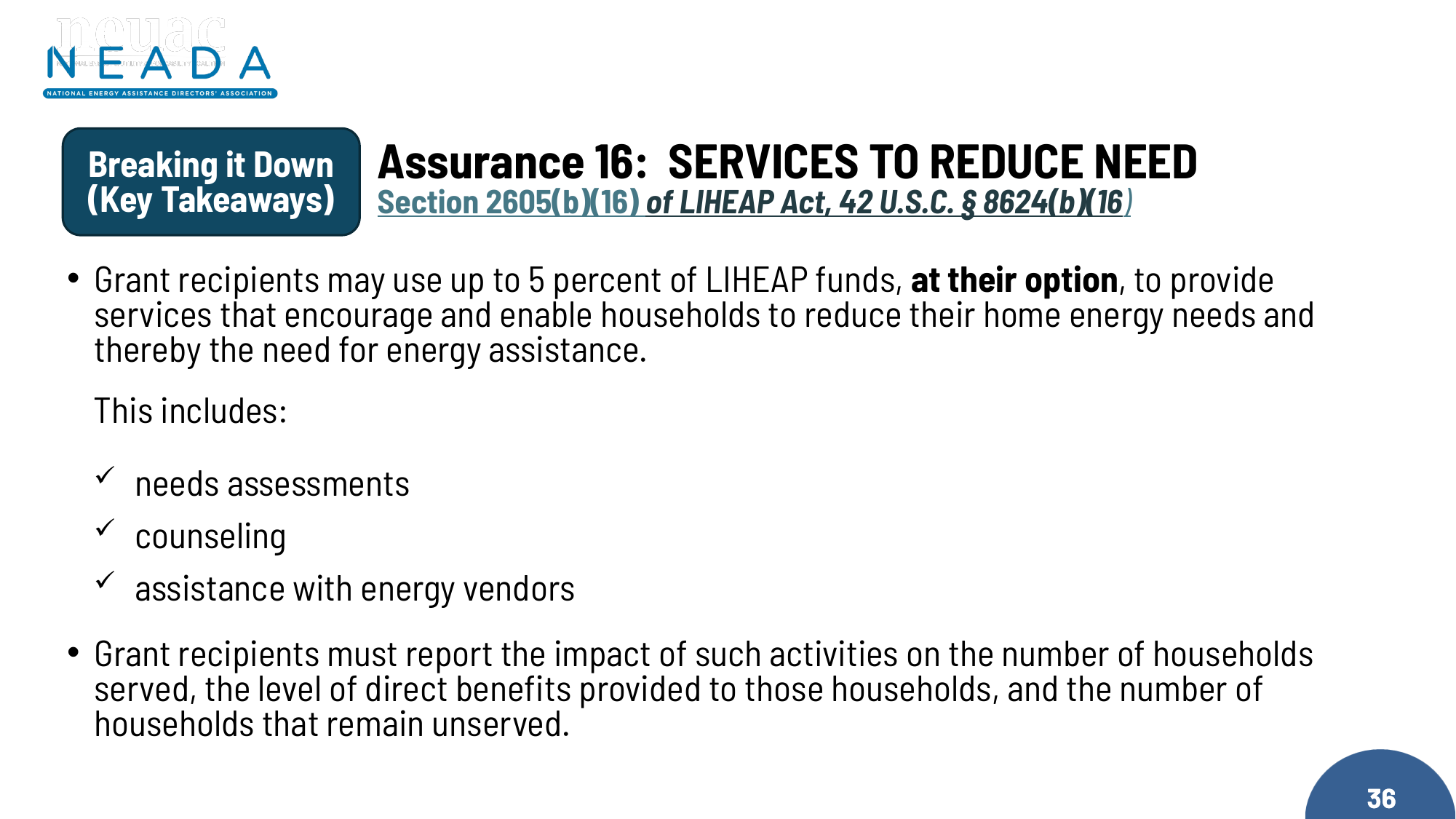

Breaking it Down
(Key Takeaways)
Assurance 16:  SERVICES TO REDUCE NEED
Section 2605(b)(16) of LIHEAP Act, 42 U.S.C. § 8624(b)(16)

Grant recipients may use up to 5 percent of LIHEAP funds, at their option, to provide services that encourage and enable households to reduce their home energy needs and thereby the need for energy assistance.

This includes:

needs assessments
counseling
assistance with energy vendors

Grant recipients must report the impact of such activities on the number of households served, the level of direct benefits provided to those households, and the number of households that remain unserved.